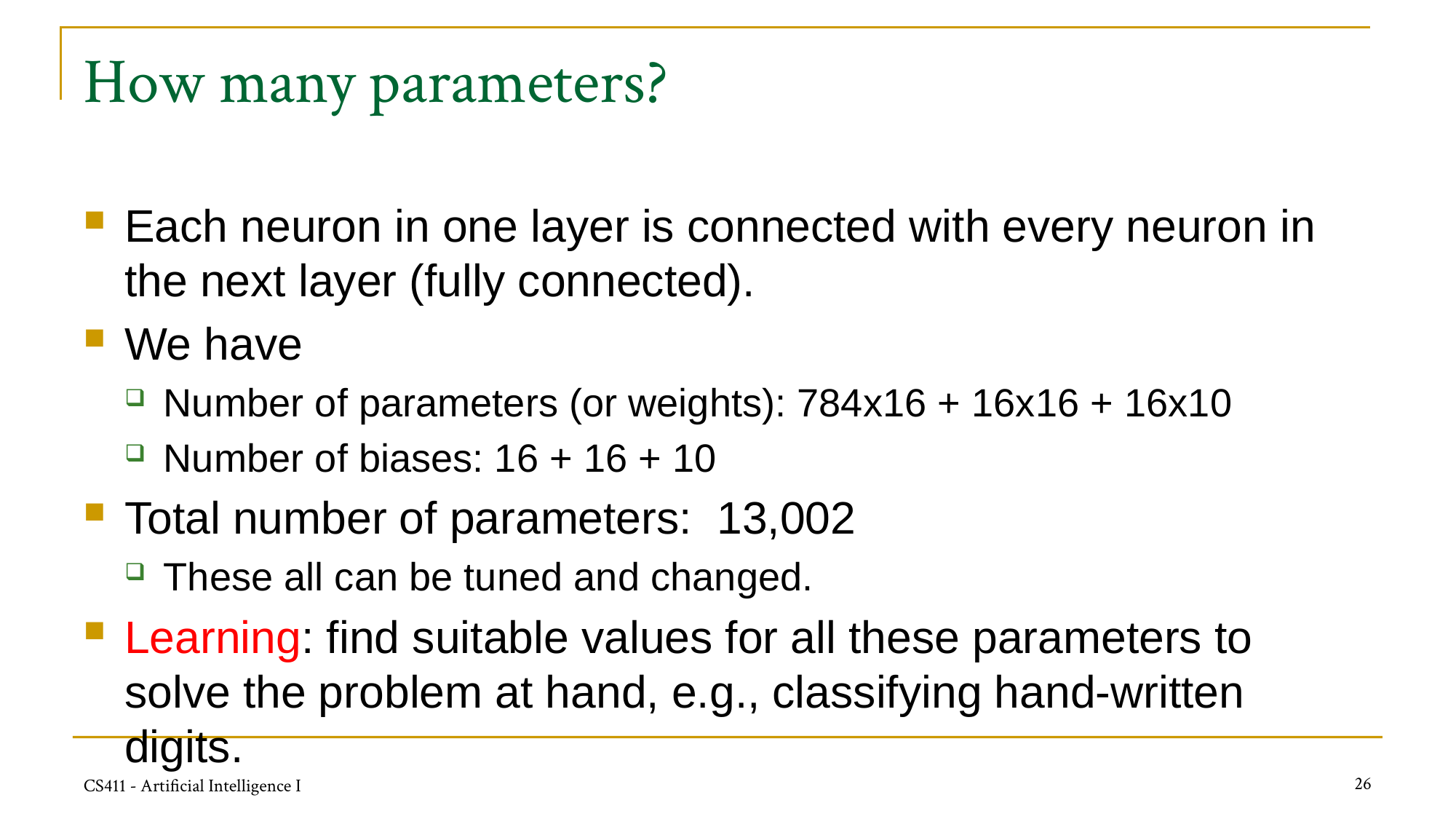

# How many parameters?
Each neuron in one layer is connected with every neuron in the next layer (fully connected).
We have
Number of parameters (or weights): 784x16 + 16x16 + 16x10
Number of biases: 16 + 16 + 10
Total number of parameters:  13,002
These all can be tuned and changed.
Learning: find suitable values for all these parameters to solve the problem at hand, e.g., classifying hand-written digits.
26
CS411 - Artificial Intelligence I